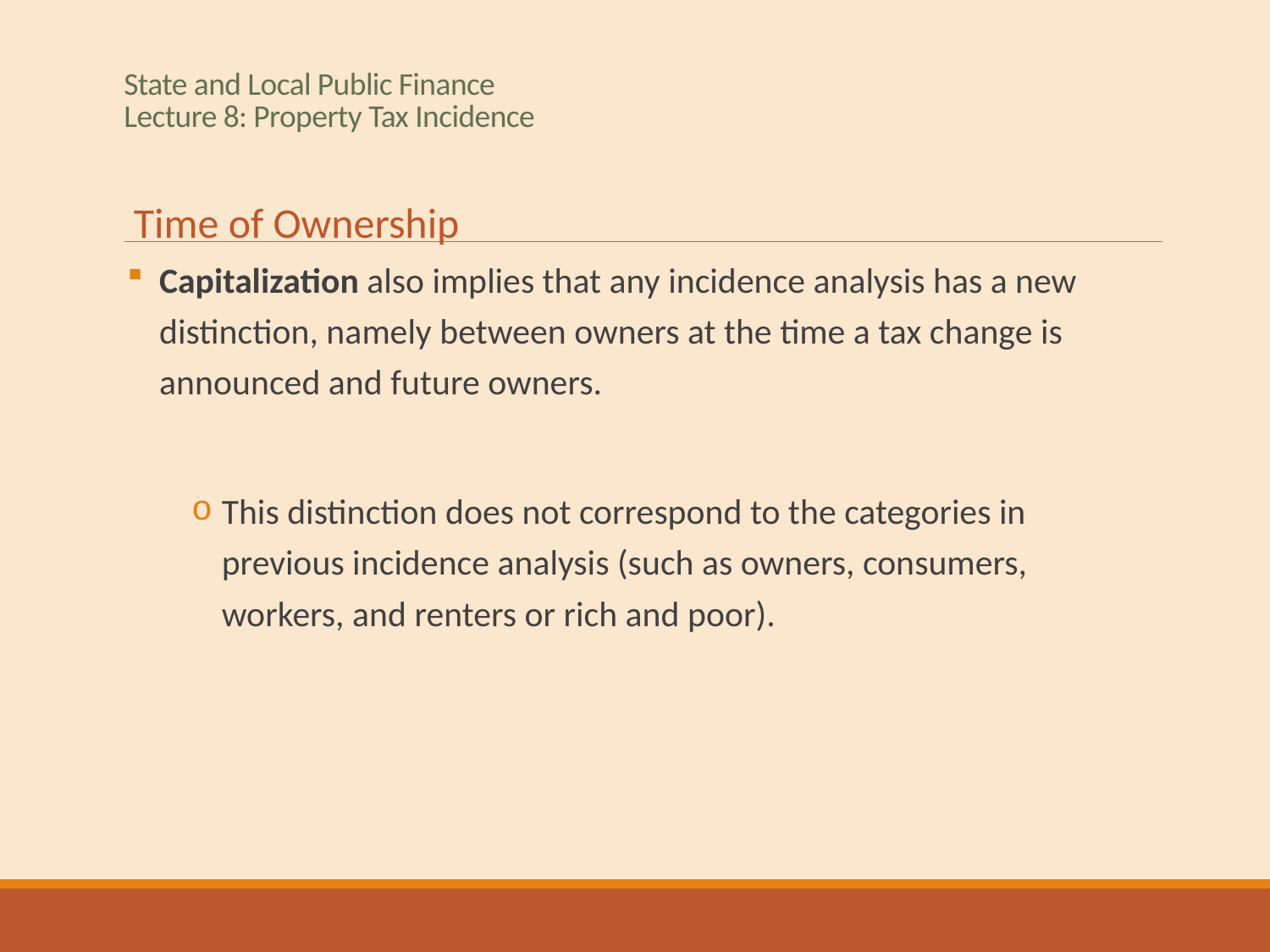

# State and Local Public Finance Lecture 8: Property Tax Incidence
Time of Ownership
Capitalization also implies that any incidence analysis has a new distinction, namely between owners at the time a tax change is announced and future owners.

This distinction does not correspond to the categories in previous incidence analysis (such as owners, consumers, workers, and renters or rich and poor).